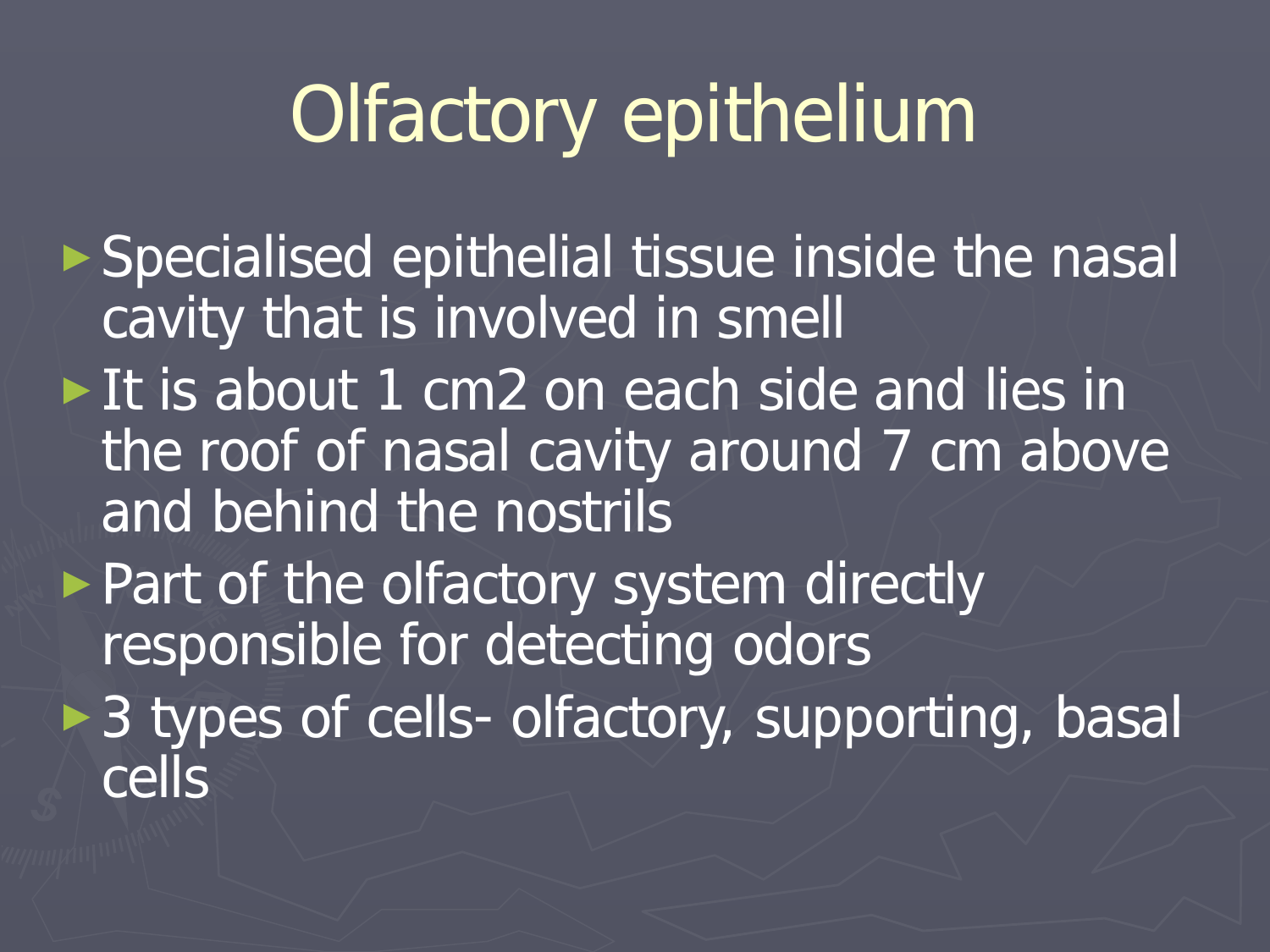

# Olfactory epithelium
Specialised epithelial tissue inside the nasal cavity that is involved in smell
It is about 1 cm2 on each side and lies in the roof of nasal cavity around 7 cm above and behind the nostrils
Part of the olfactory system directly responsible for detecting odors
3 types of cells- olfactory, supporting, basal cells